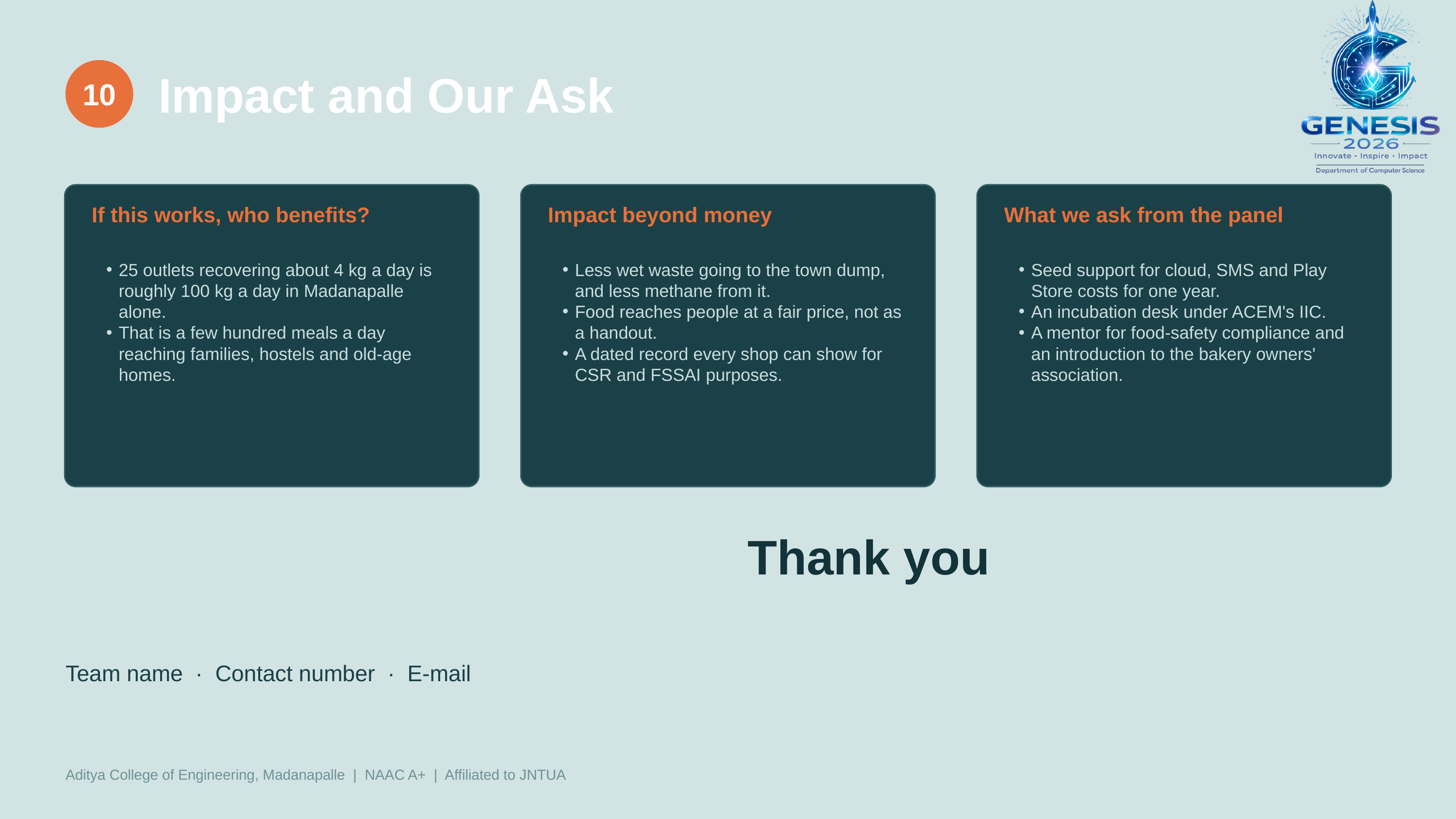

Impact and Our Ask

10

If this works, who benefits?
Impact beyond money
What we ask from the panel
25 outlets recovering about 4 kg a day is roughly 100 kg a day in Madanapalle alone.
That is a few hundred meals a day reaching families, hostels and old-age homes.
Less wet waste going to the town dump, and less methane from it.
Food reaches people at a fair price, not as a handout.
A dated record every shop can show for CSR and FSSAI purposes.
Seed support for cloud, SMS and Play Store costs for one year.
An incubation desk under ACEM's IIC.
A mentor for food-safety compliance and an introduction to the bakery owners' association.

                                                     Thank you

Team name  ·  Contact number  ·  E-mail

Aditya College of Engineering, Madanapalle  |  NAAC A+  |  Affiliated to JNTUA